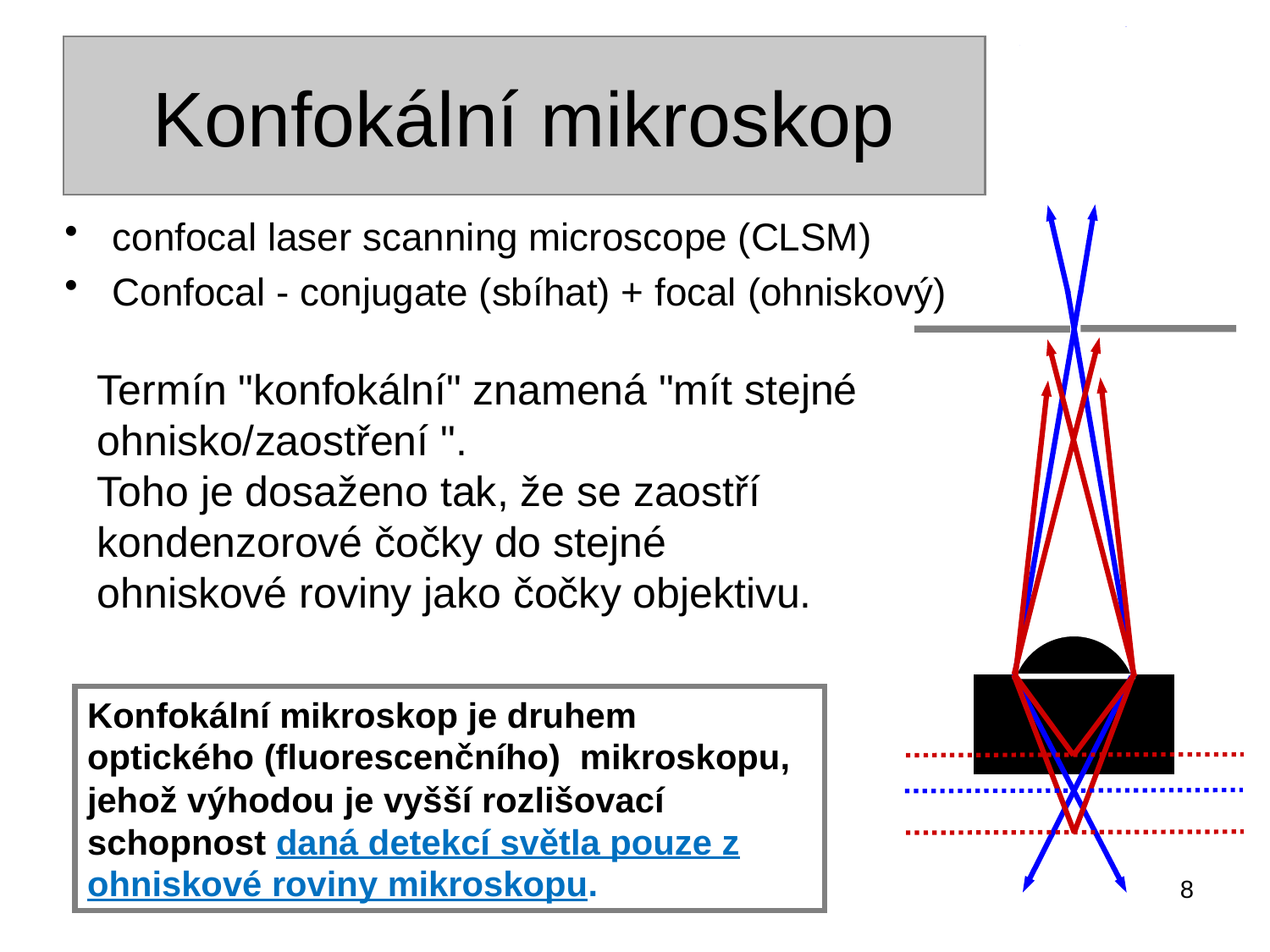

# Konfokální mikroskop
confocal laser scanning microscope (CLSM)
Confocal - conjugate (sbíhat) + focal (ohniskový)

Termín "konfokální" znamená "mít stejné ohnisko/zaostření ".
Toho je dosaženo tak, že se zaostří kondenzorové čočky do stejné ohniskové roviny jako čočky objektivu.
Konfokální mikroskop je druhem optického (fluorescenčního)  mikroskopu, jehož výhodou je vyšší rozlišovací schopnost daná detekcí světla pouze z ohniskové roviny mikroskopu.
8